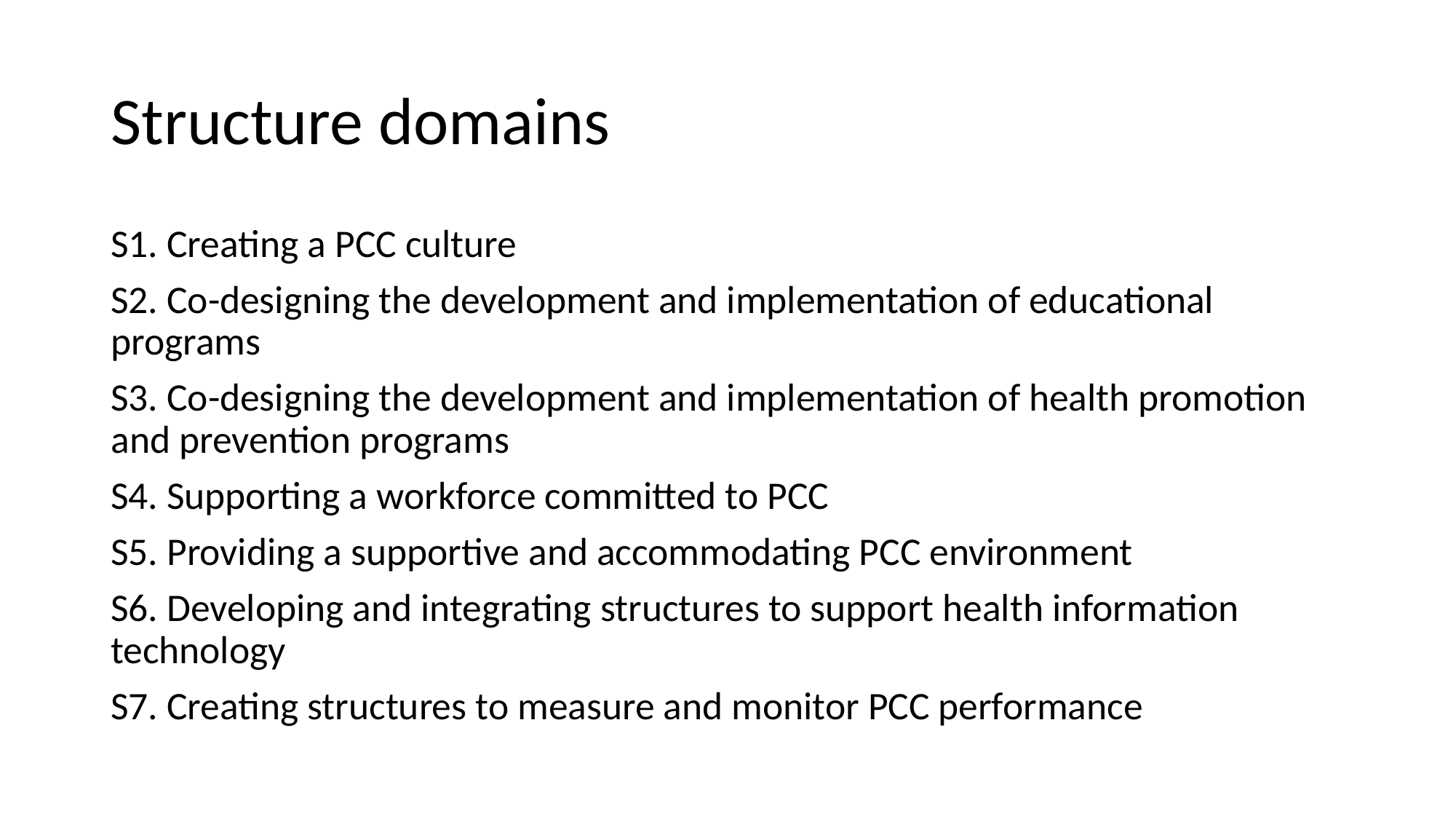

# Structure domains
S1. Creating a PCC culture
S2. Co-designing the development and implementation of educational programs
S3. Co-designing the development and implementation of health promotion and prevention programs
S4. Supporting a workforce committed to PCC
S5. Providing a supportive and accommodating PCC environment
S6. Developing and integrating structures to support health information technology
S7. Creating structures to measure and monitor PCC performance